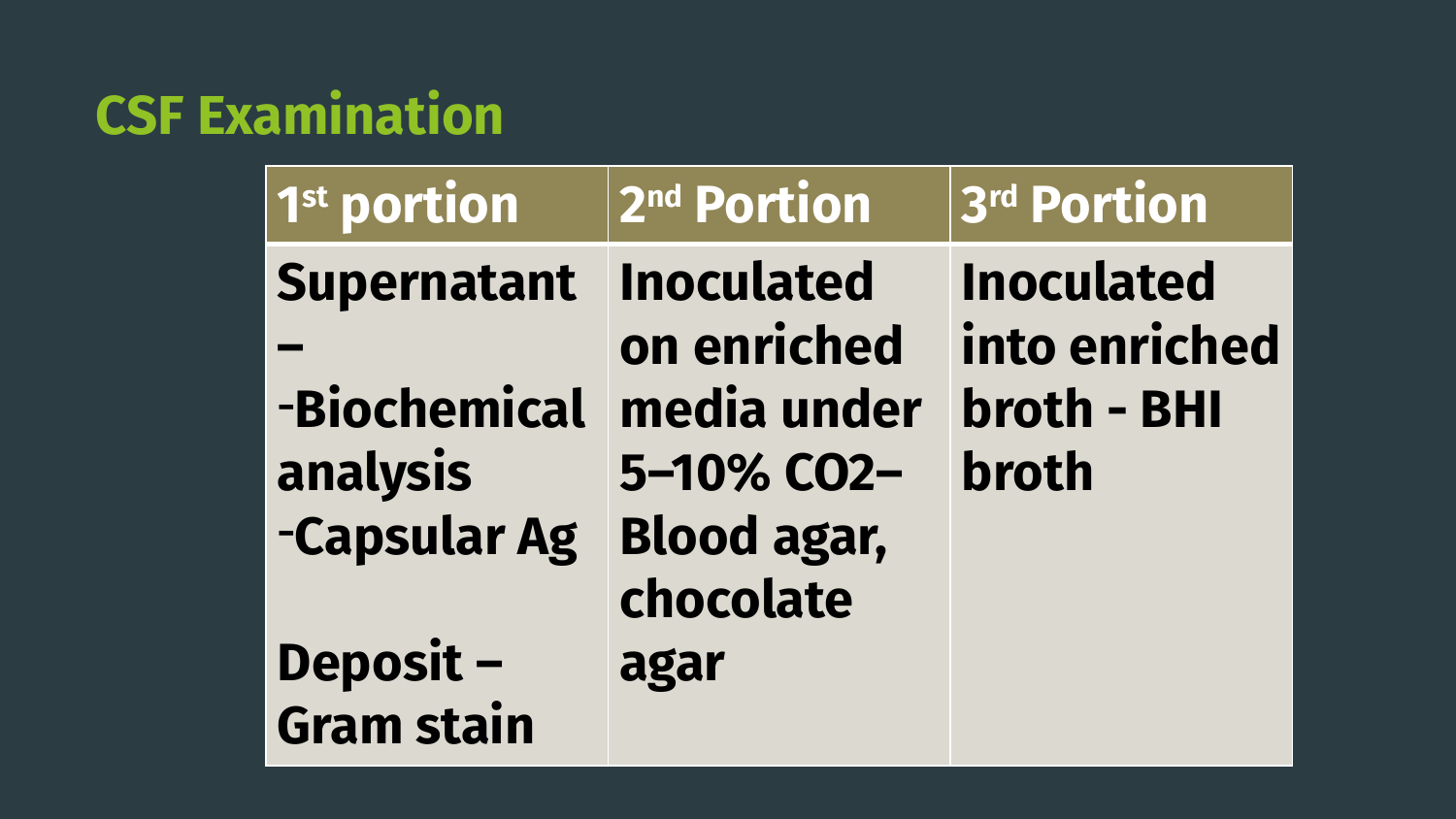

# CSF Examination
| 1st portion | 2nd Portion | 3rd Portion |
| --- | --- | --- |
| Supernatant – Biochemical analysis Capsular Ag Deposit – Gram stain | Inoculated on enriched media under 5–10% CO2– Blood agar, chocolate agar | Inoculated into enriched broth - BHI broth |